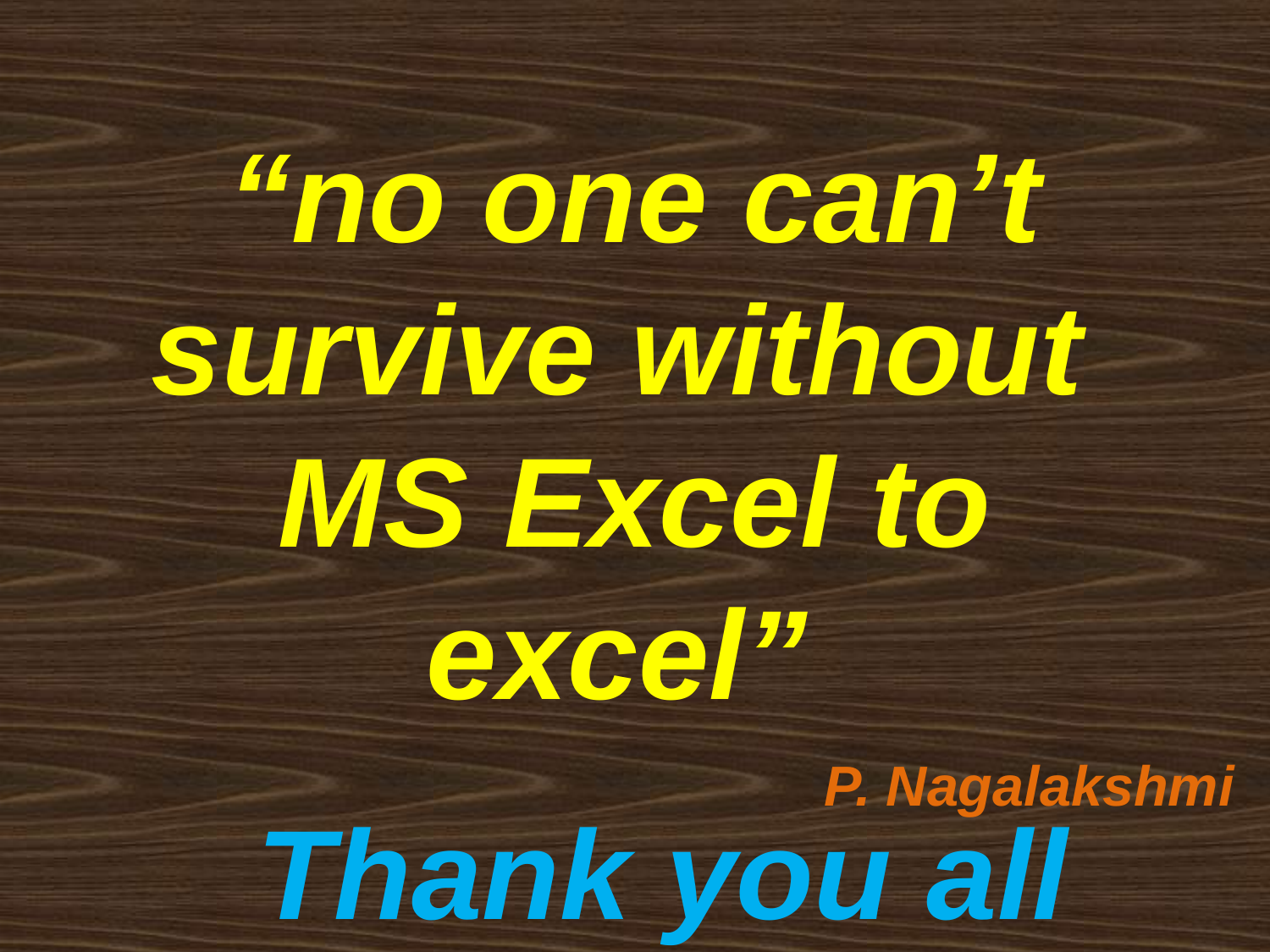

“no one can’t survive without
MS Excel to excel”

   Thank you all
P. Nagalakshmi